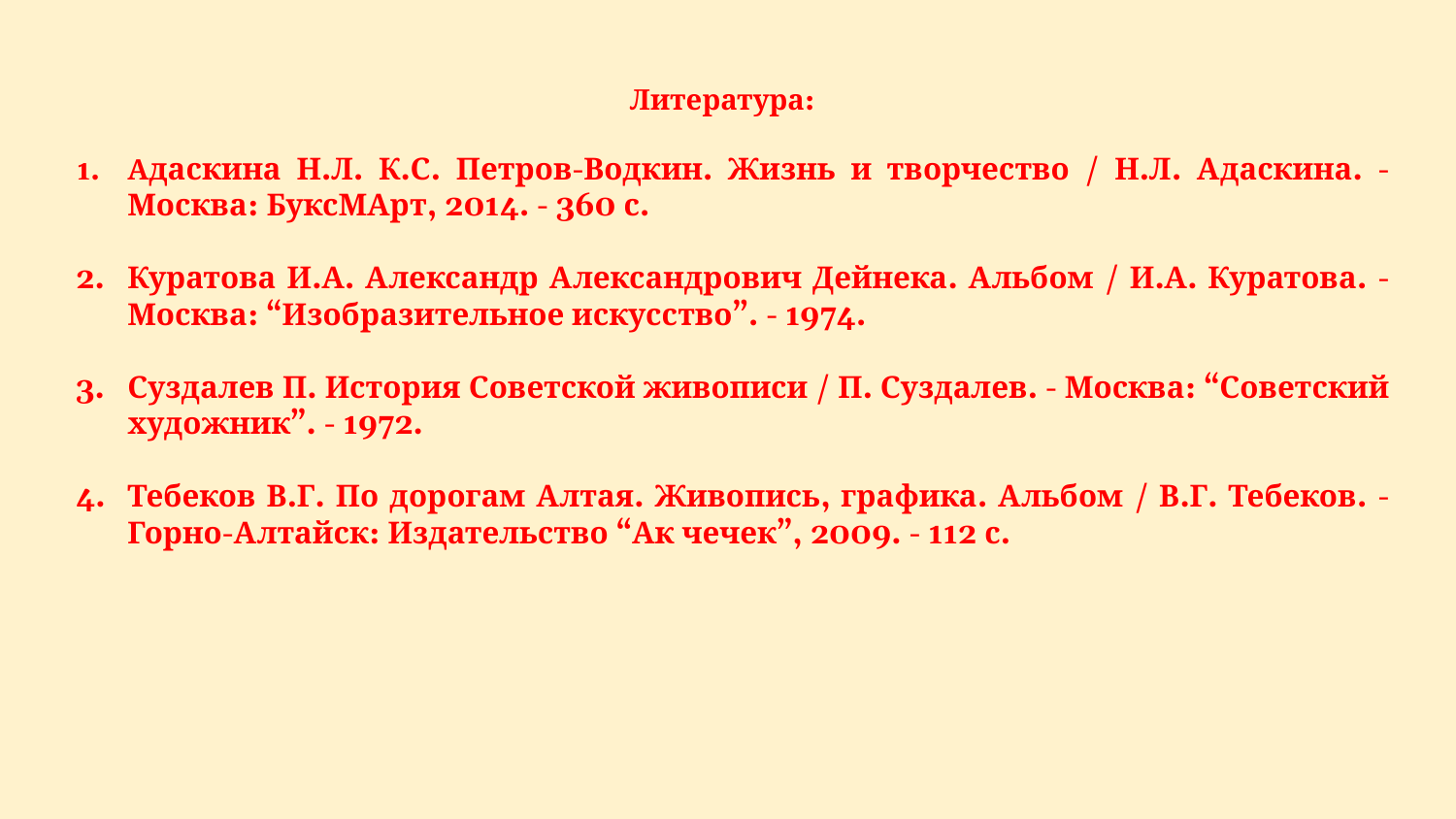

Литература:

Адаскина Н.Л. К.С. Петров-Водкин. Жизнь и творчество / Н.Л. Адаскина. - Москва: БуксМАрт, 2014. - 360 с.

Куратова И.А. Александр Александрович Дейнека. Альбом / И.А. Куратова. - Москва: “Изобразительное искусство”. - 1974.

Суздалев П. История Советской живописи / П. Суздалев. - Москва: “Советский художник”. - 1972.

Тебеков В.Г. По дорогам Алтая. Живопись, графика. Альбом / В.Г. Тебеков. - Горно-Алтайск: Издательство “Ак чечек”, 2009. - 112 с.